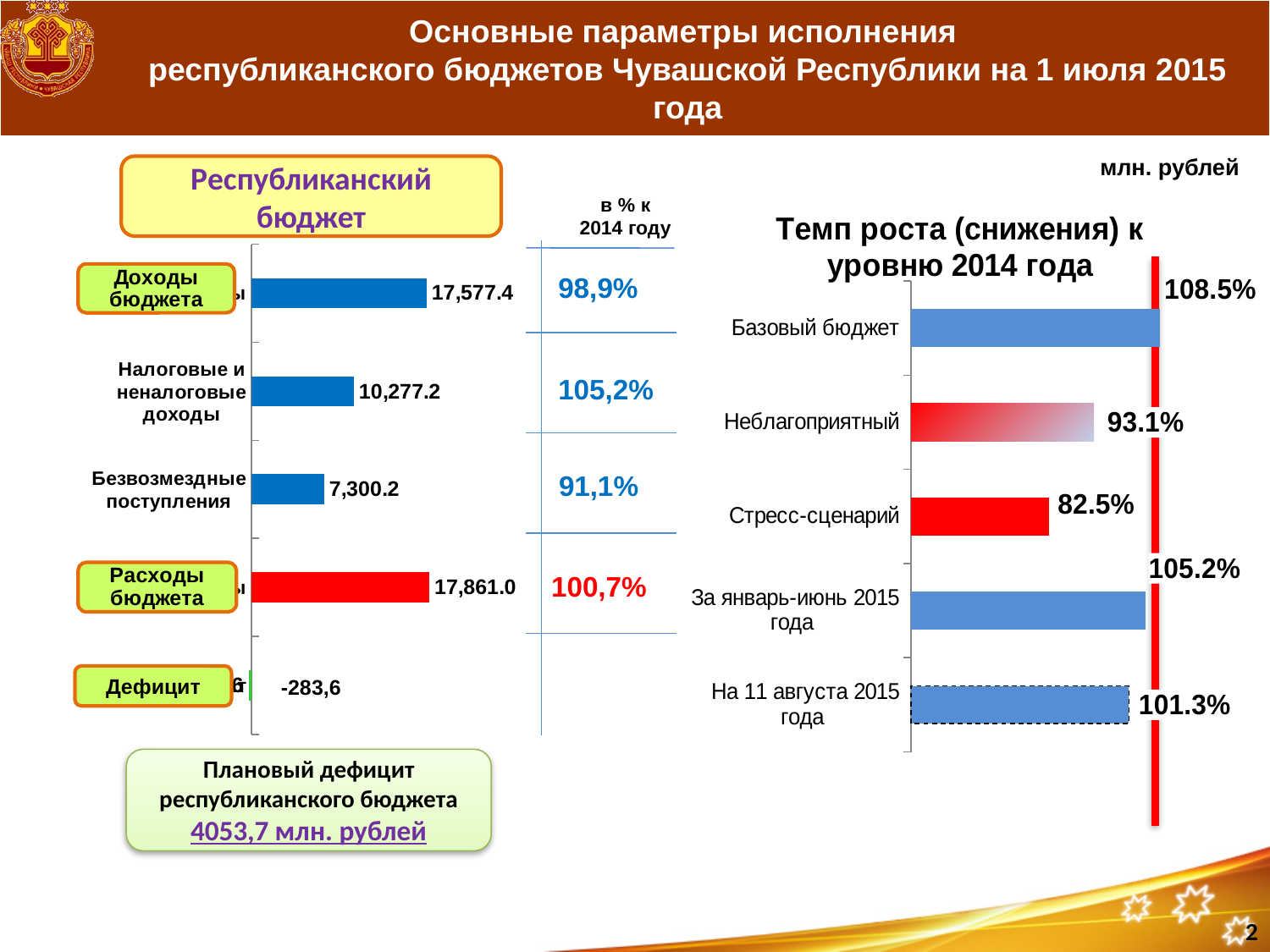

# Основные параметры исполнения республиканского бюджетов Чувашской Республики на 1 июля 2015 года
млн. рублей
Республиканский
бюджет
в % к
2014 году

### Chart:

| Category | Темп роста (снижения) к уровню 2014 года |
|---|---|
| На 11 августа 2015 года  | 1.013 |
| За январь-июнь 2015 года  | 1.052 |
| Стресс-сценарий | 0.8251973445481056 |
| Неблагоприятный | 0.931080082620182 |
| Базовый бюджет | 1.0852280777690753 |

### Chart

| Category | Исполнено на 01.06.2015 |
|---|---|
| Дифицит | -283.59999999999854 |
| Расходы | 17861.0 |
| Безвозмездные поступления | 7300.2 |
| Налоговые и неналоговые доходы | 10277.2 |
| Доходы | 17577.4 |
98,9%
105,2%
91,1%
100,7%
Дефицит
-283,6
Плановый дефицит
республиканского бюджета
4053,7 млн. рублей
2